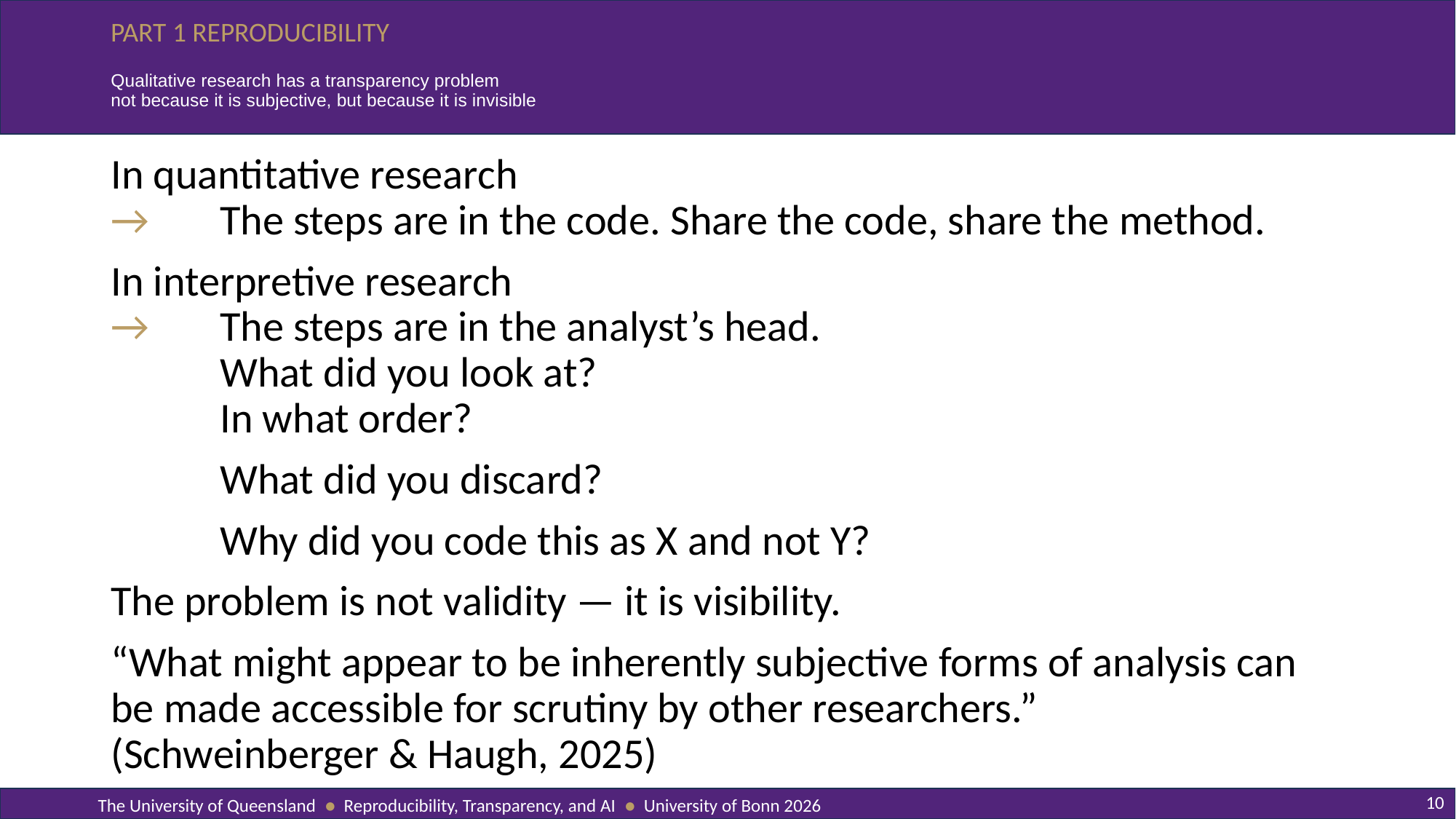

# Qualitative research has a transparency problem not because it is subjective, but because it is invisible
In quantitative research
→ 	The steps are in the code. Share the code, share the method.
In interpretive research
→ 	The steps are in the analyst’s head.
	What did you look at?
	In what order?
	What did you discard?
	Why did you code this as X and not Y?
The problem is not validity — it is visibility.
“What might appear to be inherently subjective forms of analysis can be made accessible for scrutiny by other researchers.”
(Schweinberger & Haugh, 2025)